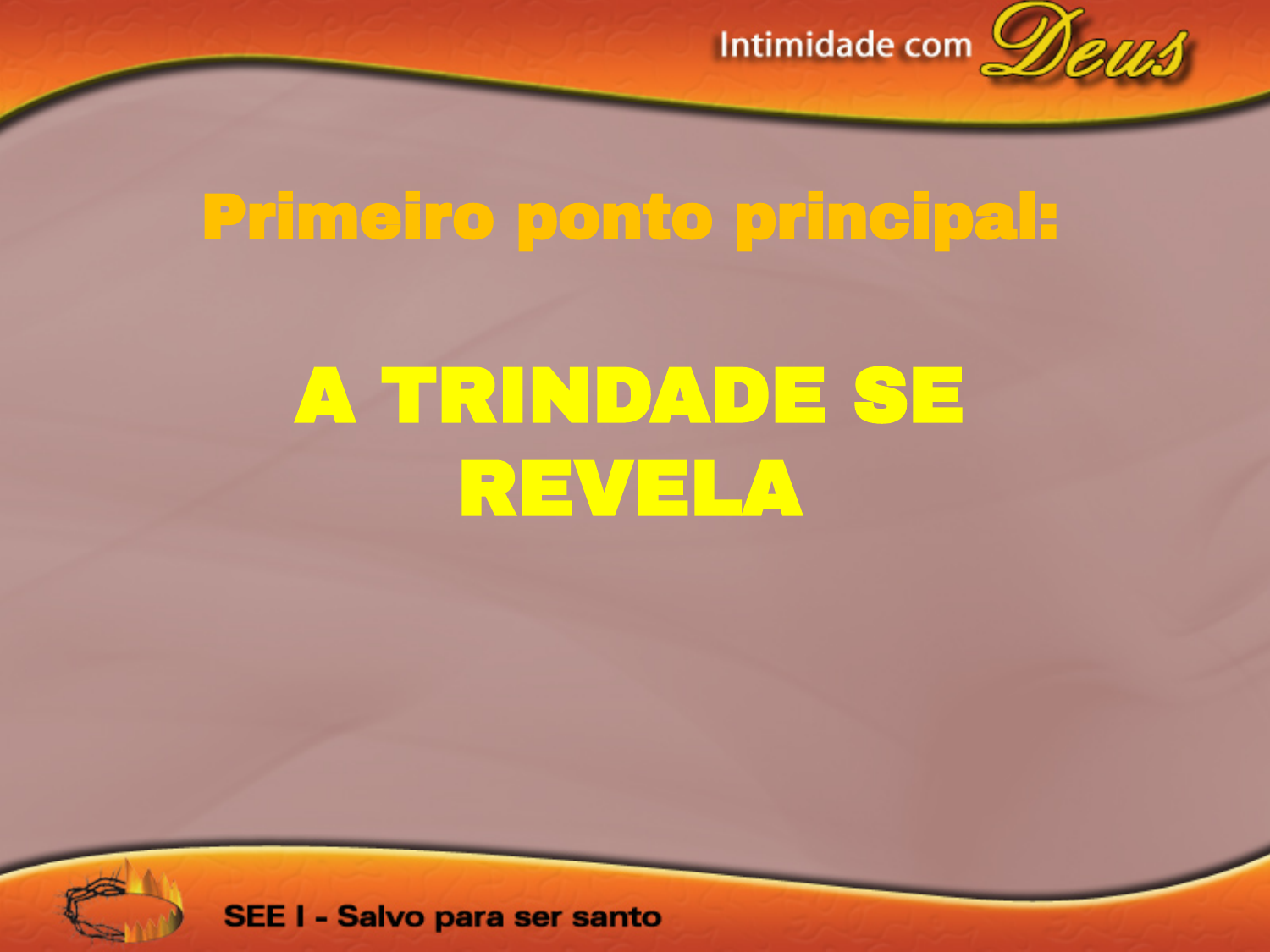

Primeiro ponto principal:

A TRINDADE SE REVELA